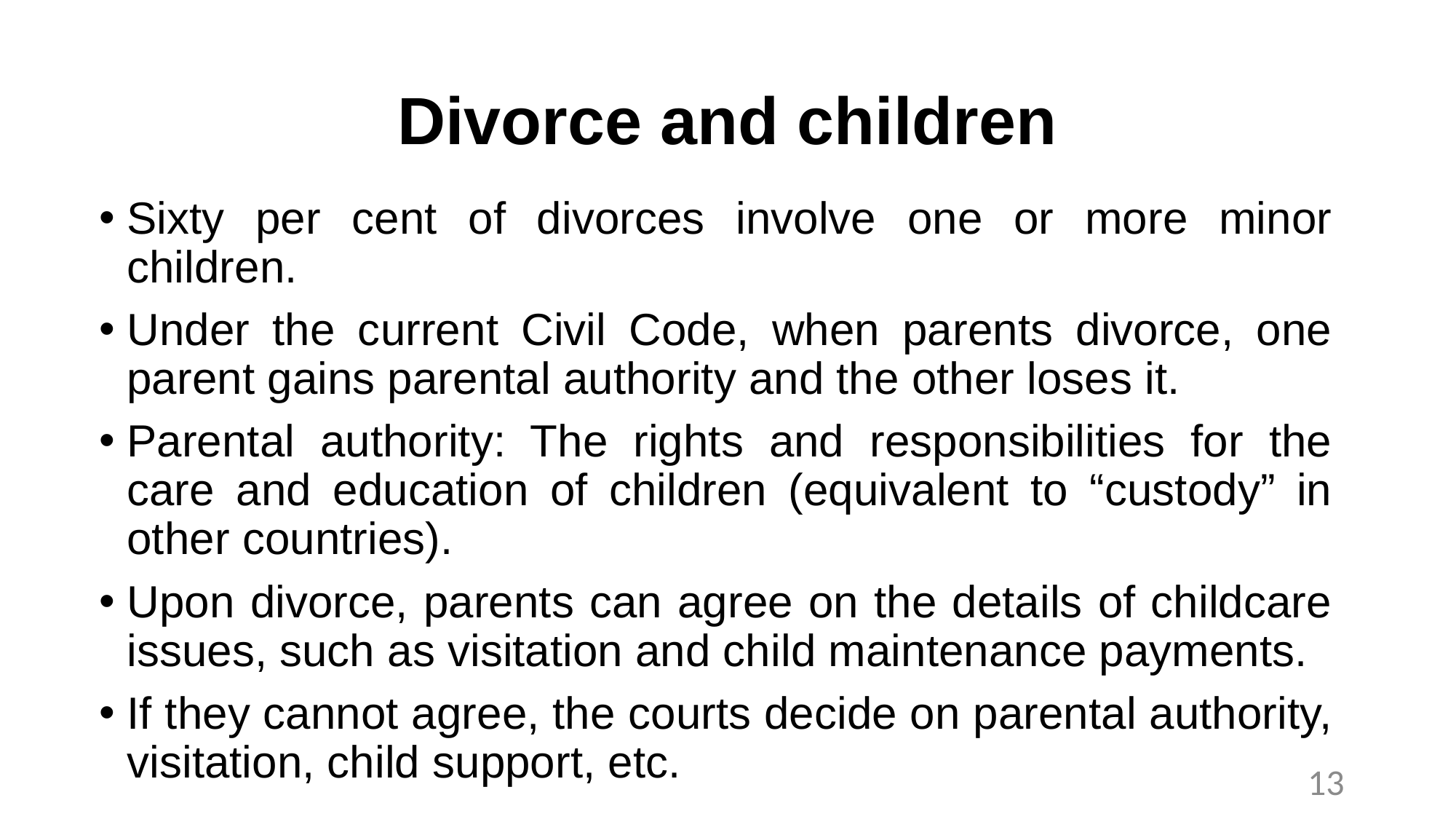

# Divorce and children
Sixty per cent of divorces involve one or more minor children.
Under the current Civil Code, when parents divorce, one parent gains parental authority and the other loses it.
Parental authority: The rights and responsibilities for the care and education of children (equivalent to “custody” in other countries).
Upon divorce, parents can agree on the details of childcare issues, such as visitation and child maintenance payments.
If they cannot agree, the courts decide on parental authority, visitation, child support, etc.
13